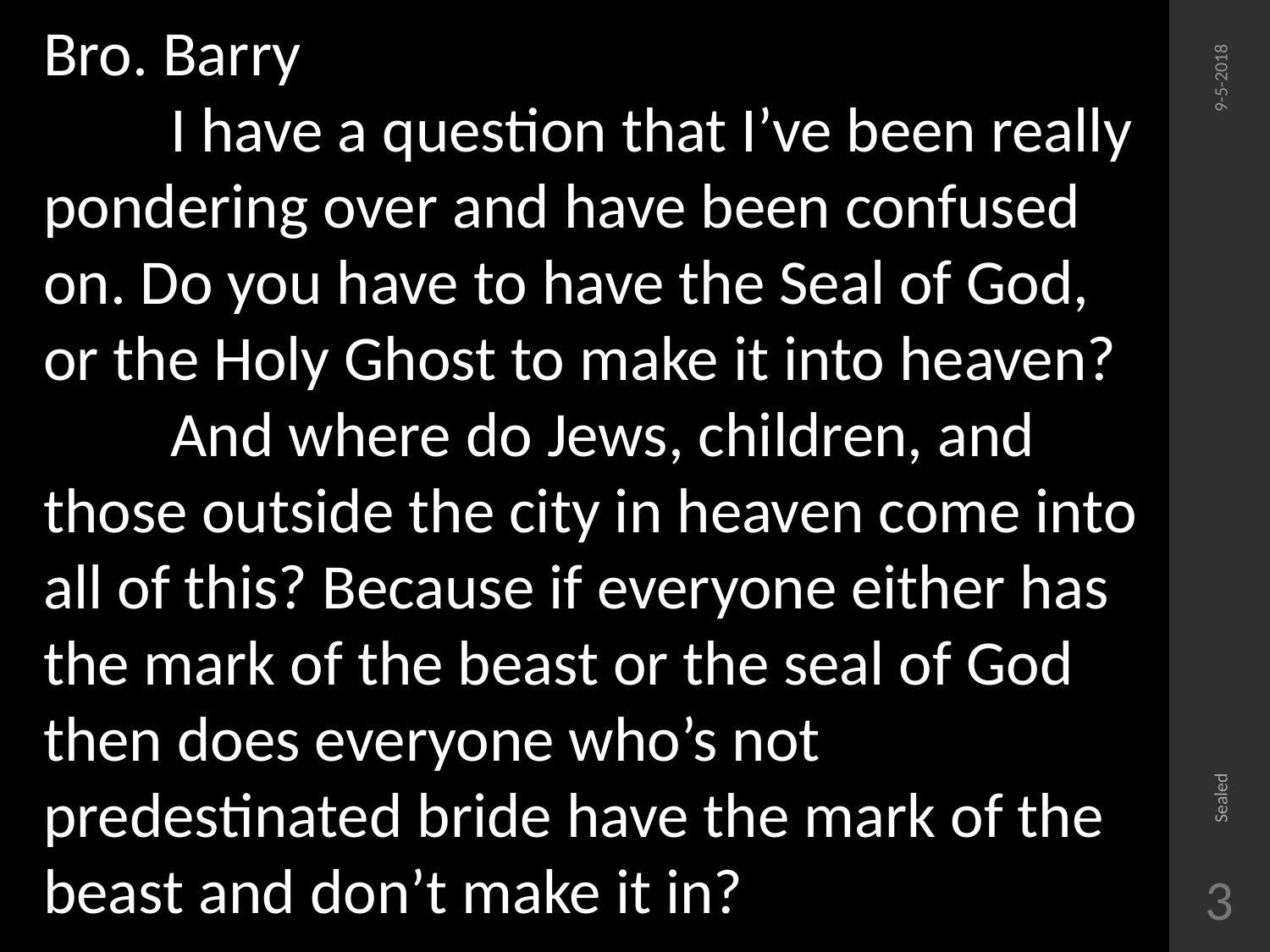

Bro. Barry
	I have a question that I’ve been really pondering over and have been confused on. Do you have to have the Seal of God, or the Holy Ghost to make it into heaven? 	And where do Jews, children, and those outside the city in heaven come into all of this? Because if everyone either has the mark of the beast or the seal of God then does everyone who’s not predestinated bride have the mark of the beast and don’t make it in?
9-5-2018
Sealed
3